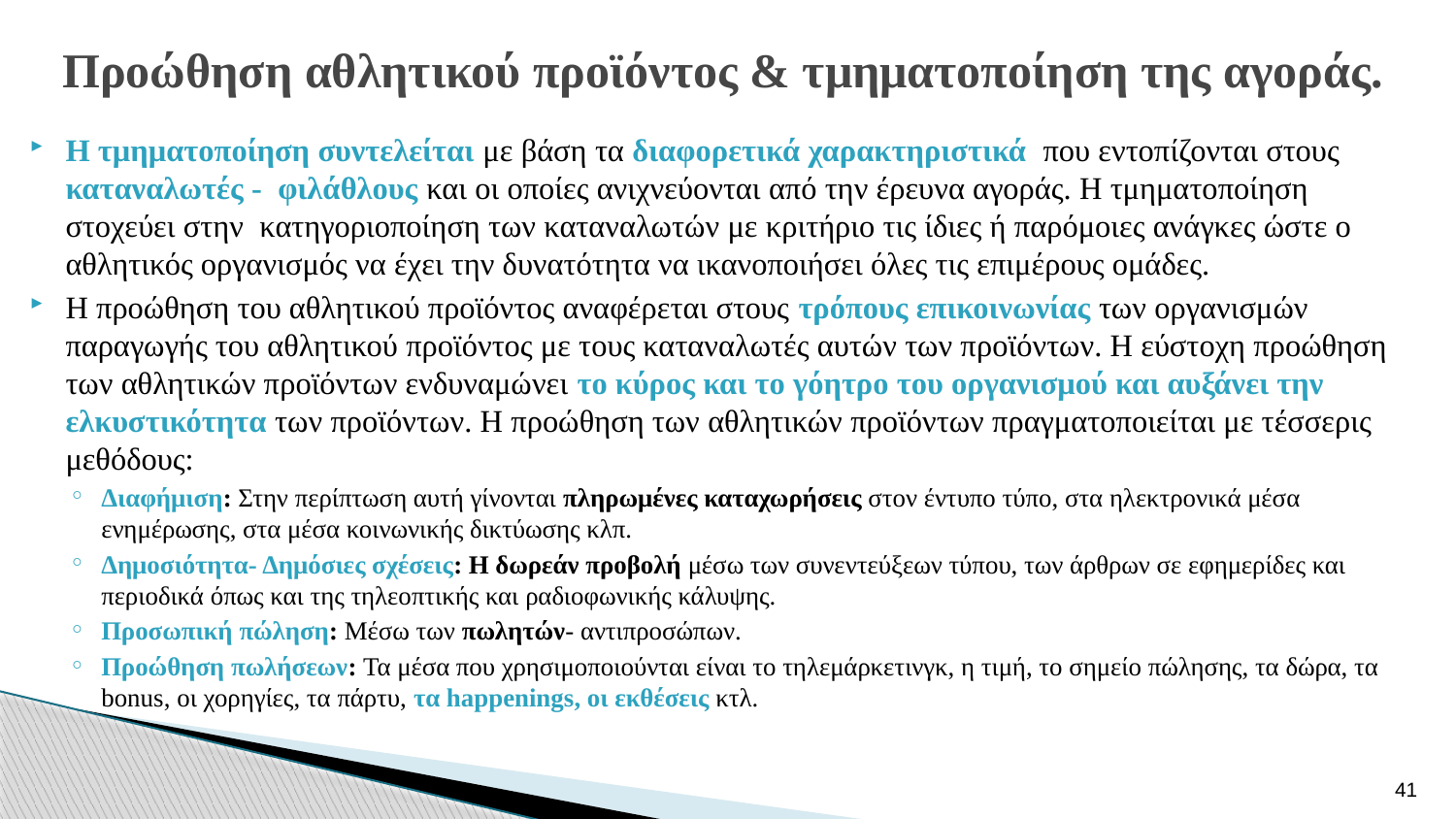

# Προώθηση αθλητικού προϊόντος & τμηματοποίηση της αγοράς.
Η τμηματοποίηση συντελείται με βάση τα διαφορετικά χαρακτηριστικά  που εντοπίζονται στους καταναλωτές -  φιλάθλους και οι οποίες ανιχνεύονται από την έρευνα αγοράς. Η τμηματοποίηση στοχεύει στην  κατηγοριοποίηση των καταναλωτών με κριτήριο τις ίδιες ή παρόμοιες ανάγκες ώστε ο αθλητικός οργανισμός να έχει την δυνατότητα να ικανοποιήσει όλες τις επιμέρους ομάδες.
Η προώθηση του αθλητικού προϊόντος αναφέρεται στους τρόπους επικοινωνίας των οργανισμών παραγωγής του αθλητικού προϊόντος με τους καταναλωτές αυτών των προϊόντων. Η εύστοχη προώθηση των αθλητικών προϊόντων ενδυναμώνει το κύρος και το γόητρο του οργανισμού και αυξάνει την ελκυστικότητα των προϊόντων. Η προώθηση των αθλητικών προϊόντων πραγματοποιείται με τέσσερις μεθόδους:
Διαφήμιση: Στην περίπτωση αυτή γίνονται πληρωμένες καταχωρήσεις στον έντυπο τύπο, στα ηλεκτρονικά μέσα ενημέρωσης, στα μέσα κοινωνικής δικτύωσης κλπ.
Δημοσιότητα- Δημόσιες σχέσεις: Η δωρεάν προβολή μέσω των συνεντεύξεων τύπου, των άρθρων σε εφημερίδες και περιοδικά όπως και της τηλεοπτικής και ραδιοφωνικής κάλυψης.
Προσωπική πώληση: Μέσω των πωλητών- αντιπροσώπων.
Προώθηση πωλήσεων: Τα μέσα που χρησιμοποιούνται είναι το τηλεμάρκετινγκ, η τιμή, το σημείο πώλησης, τα δώρα, τα bonus, οι χορηγίες, τα πάρτυ, τα happenings, οι εκθέσεις κτλ.

41